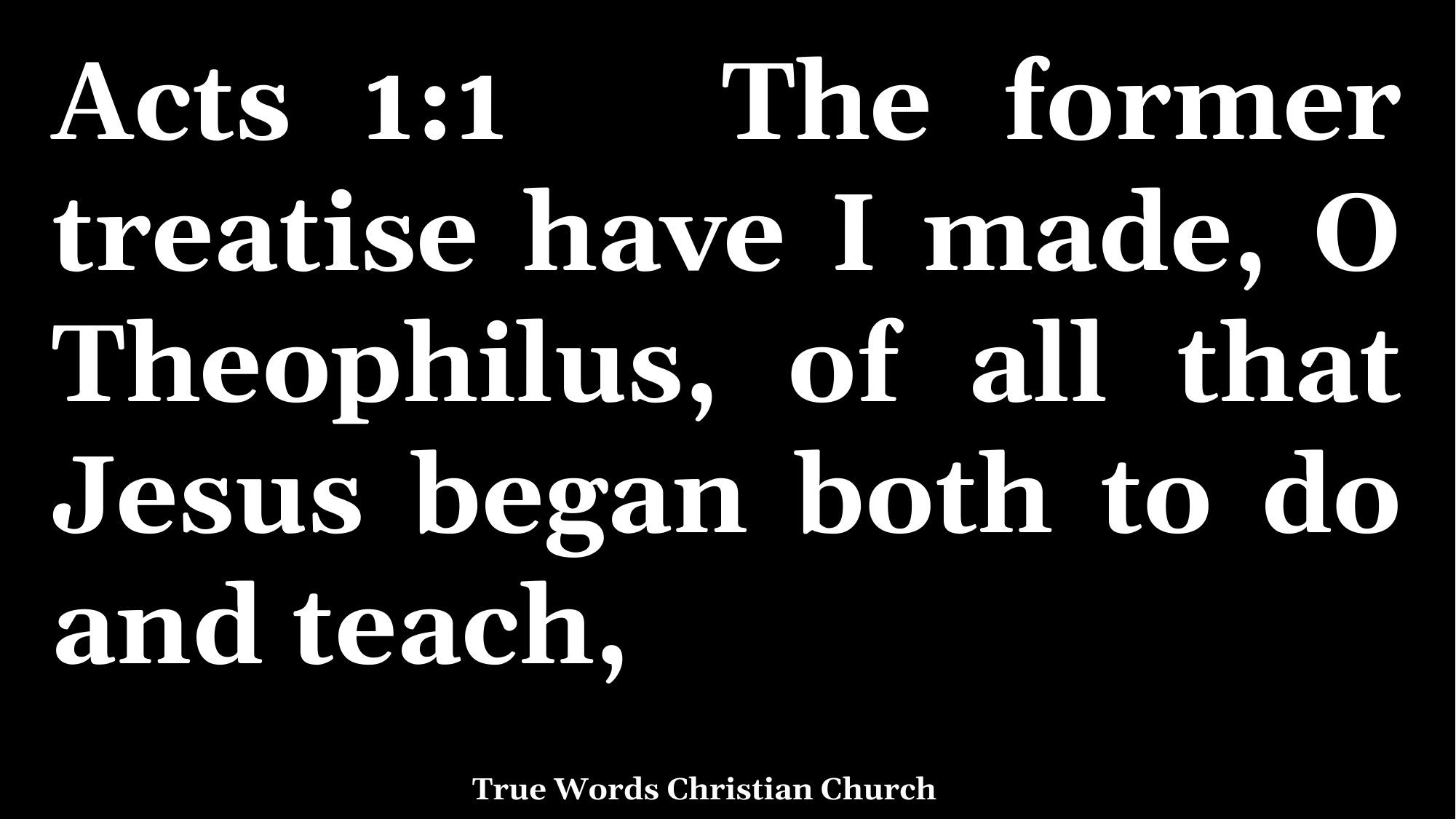

Acts 1:1   The former treatise have I made, O Theophilus, of all that Jesus began both to do and teach,
True Words Christian Church